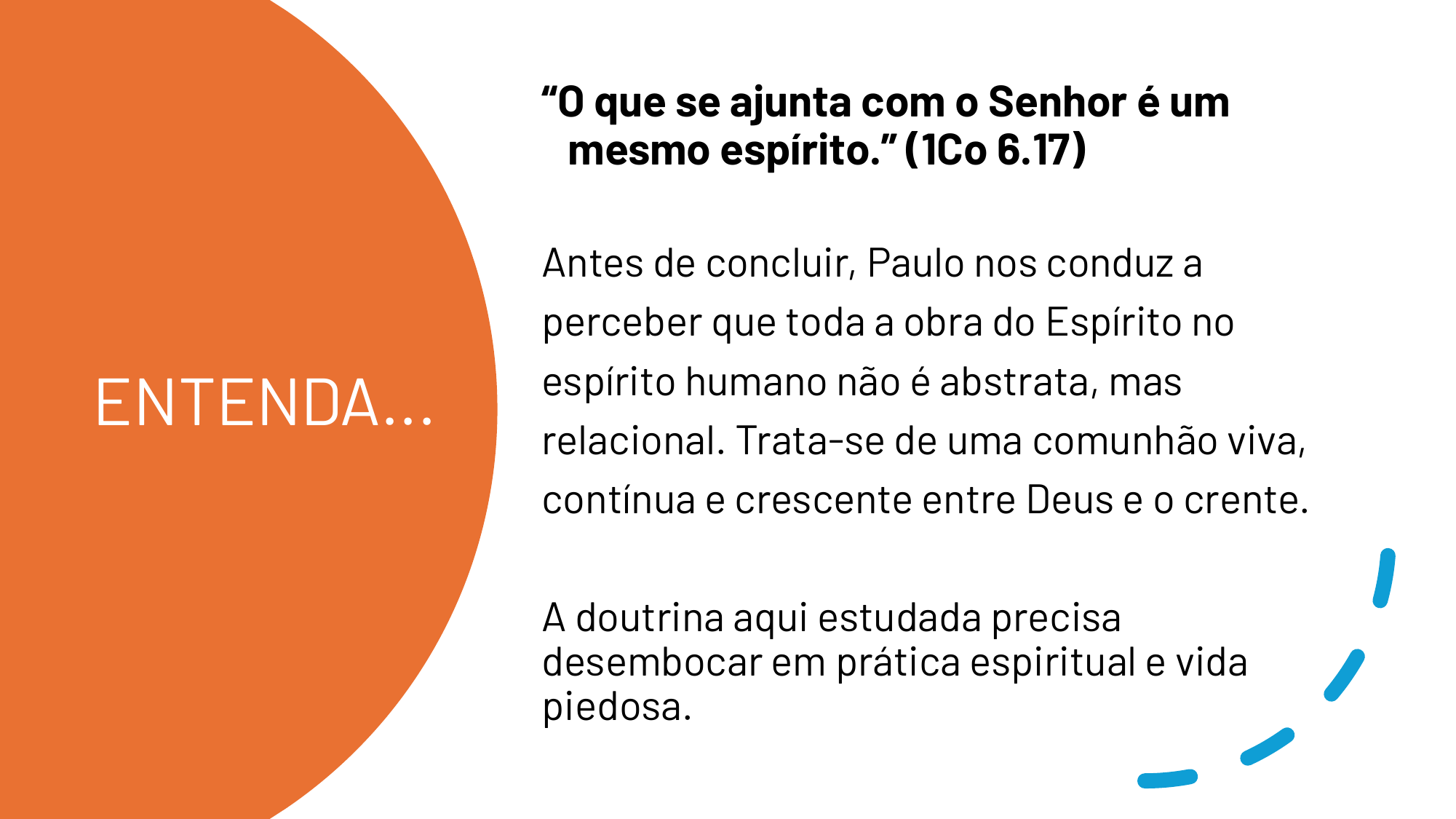

“O que se ajunta com o Senhor é um mesmo espírito.” (1Co 6.17)

Antes de concluir, Paulo nos conduz a
perceber que toda a obra do Espírito no
espírito humano não é abstrata, mas
relacional. Trata-se de uma comunhão viva,
contínua e crescente entre Deus e o crente.

A doutrina aqui estudada precisa desembocar em prática espiritual e vida piedosa.
# ENTENDA...

eldonjunior.com.br
24